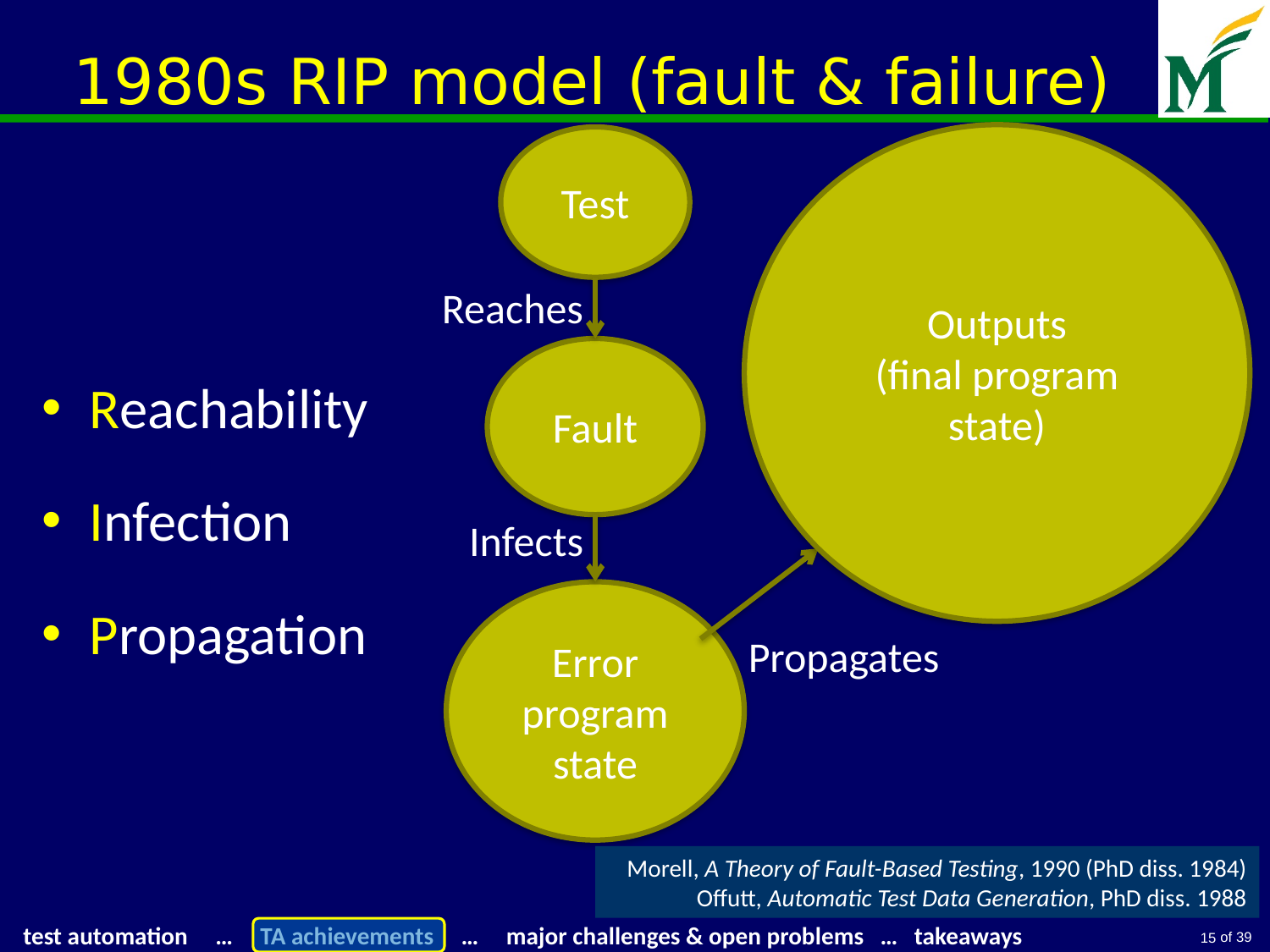

# 1980s RIP model (fault & failure)
Outputs
(final program state)
Test
Reachability
Infection
Propagation
Reaches
Fault
Infects
Error program state
Propagates
Morell, A Theory of Fault-Based Testing, 1990 (PhD diss. 1984)
Offutt, Automatic Test Data Generation, PhD diss. 1988

15